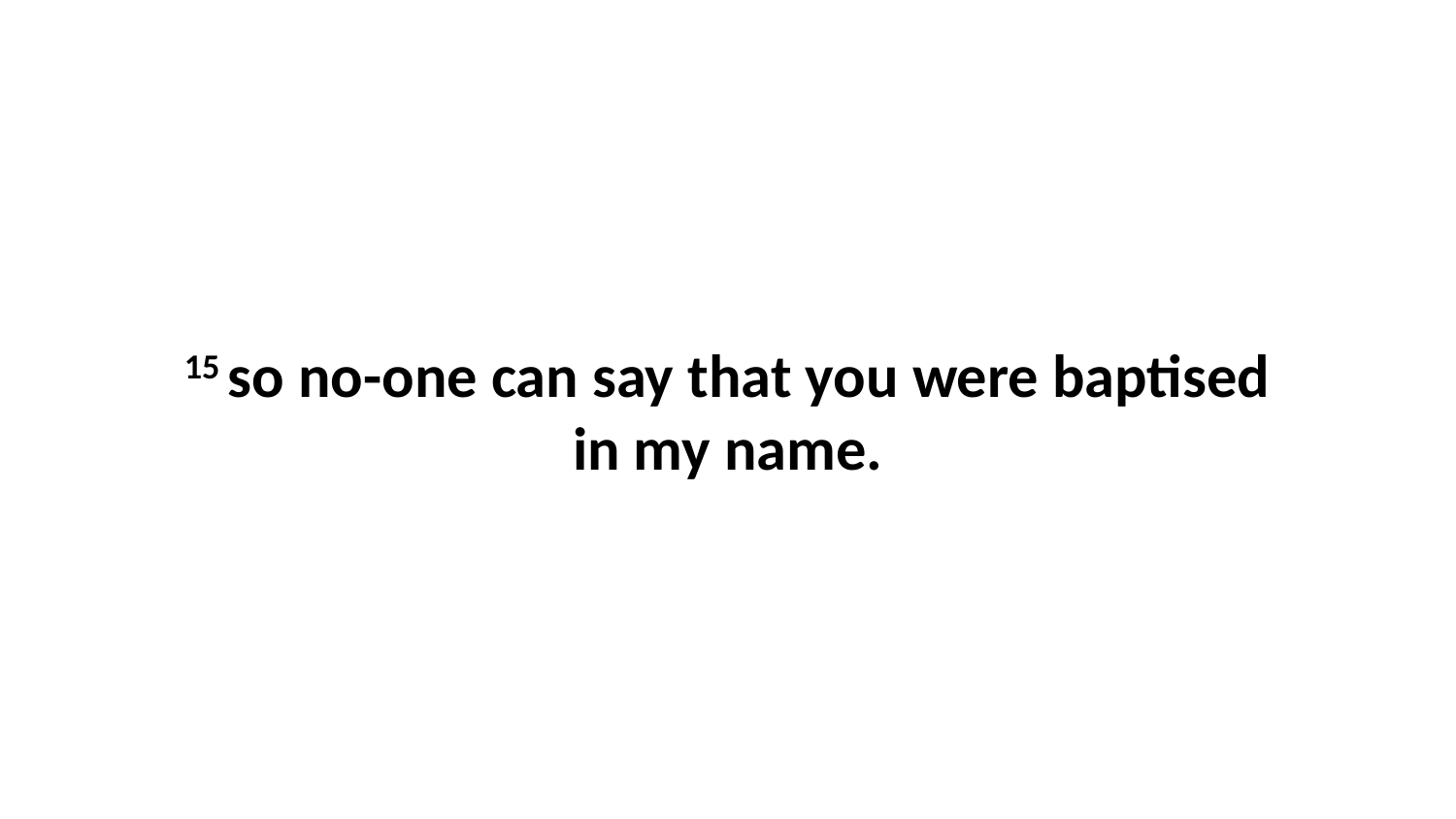

15 so no-one can say that you were baptised in my name.